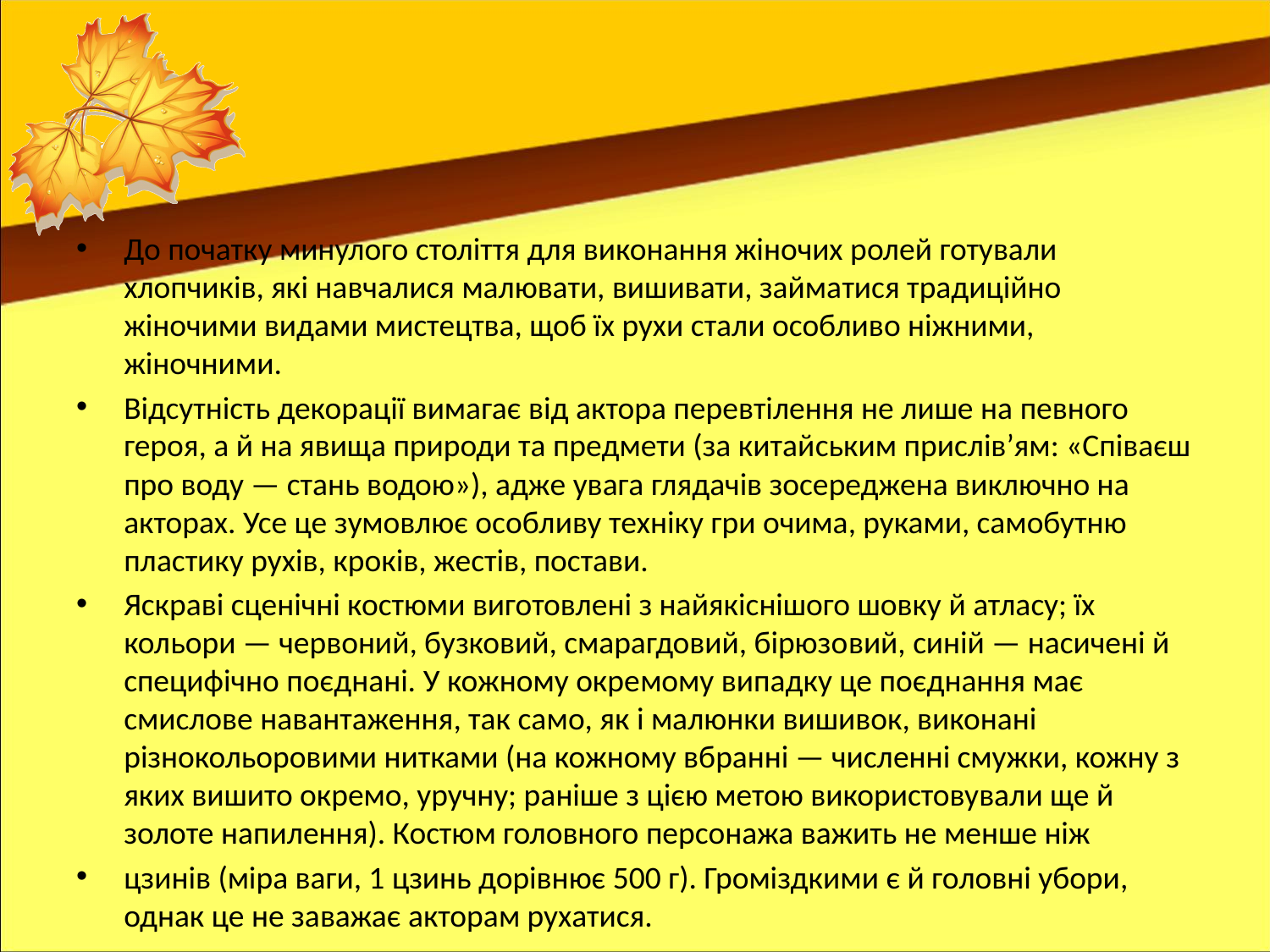

#
До початку минулого століття для виконання жіночих ролей готували хлопчиків, які навчалися малювати, вишивати, займа­тися традиційно жіночими видами мистецтва, щоб їх рухи стали особливо ніжними, жіночними.
Відсутність декорації вимагає від актора перевтілення не лише на певного героя, а й на явища природи та предмети (за китай­ським прислів’ям: «Співаєш про воду — стань водою»), адже увага глядачів зосереджена виключно на акторах. Усе це зумовлює особ­ливу техніку гри очима, руками, самобутню пластику рухів, кро­ків, жестів, постави.
Яскраві сценічні костюми виготовлені з найякіснішого шовку й атласу; їх кольори — червоний, бузковий, смарагдовий, бірюзо­вий, синій — насичені й специфічно поєднані. У кожному окре­мому випадку це поєднання має смислове навантаження, так са­мо, як і малюнки вишивок, виконані різнокольоровими нитками (на кожному вбранні — численні смужки, кожну з яких вишито окремо, уручну; раніше з цією метою використовували ще й золоте напилення). Костюм головного персонажа важить не менше ніж
цзинів (міра ваги, 1 цзинь дорівнює 500 г). Громіздкими є й го­ловні убори, однак це не заважає акторам рухатися.